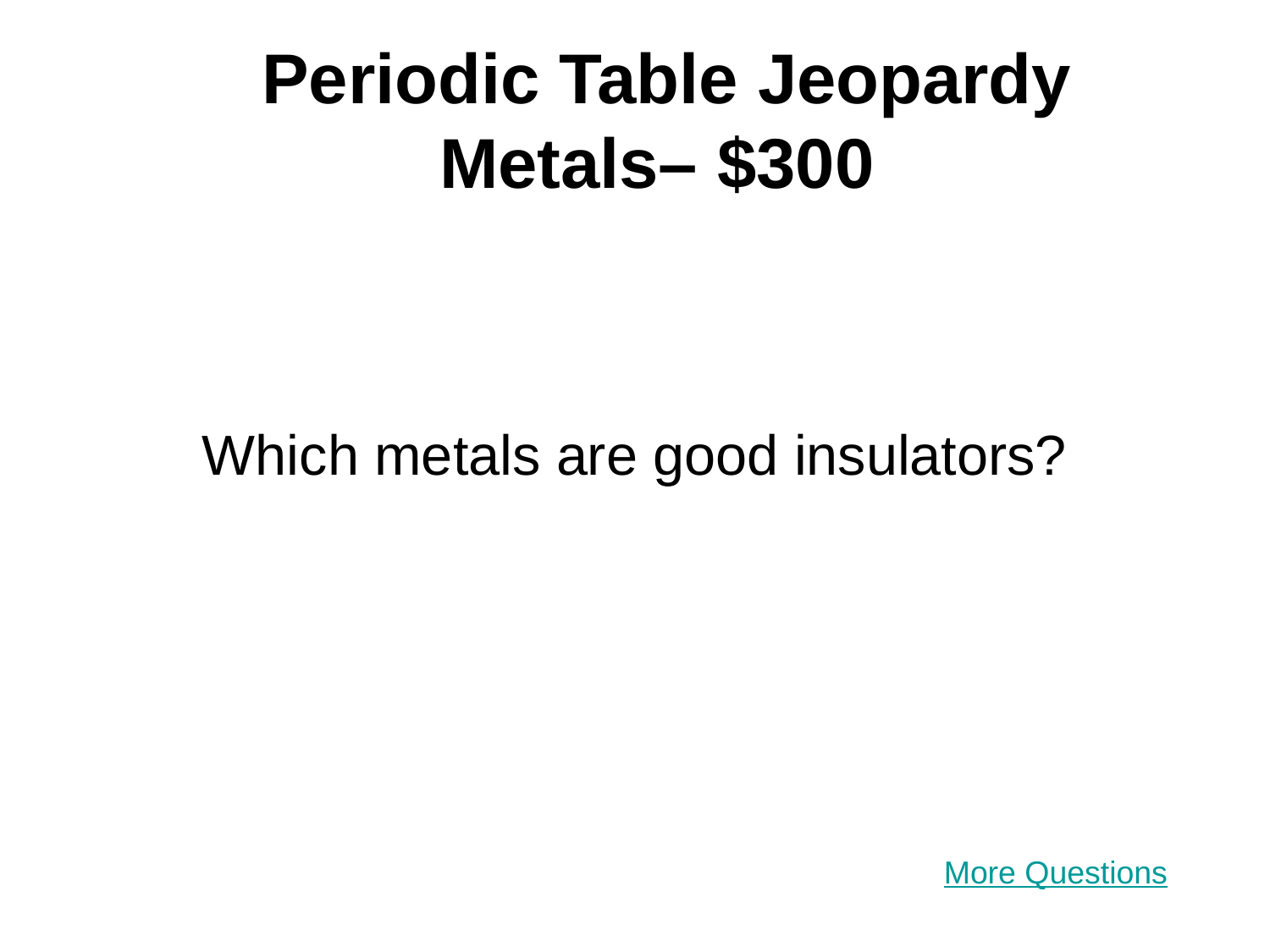

# Periodic Table Jeopardy Metals– $300
Which metals are good insulators?
More Questions